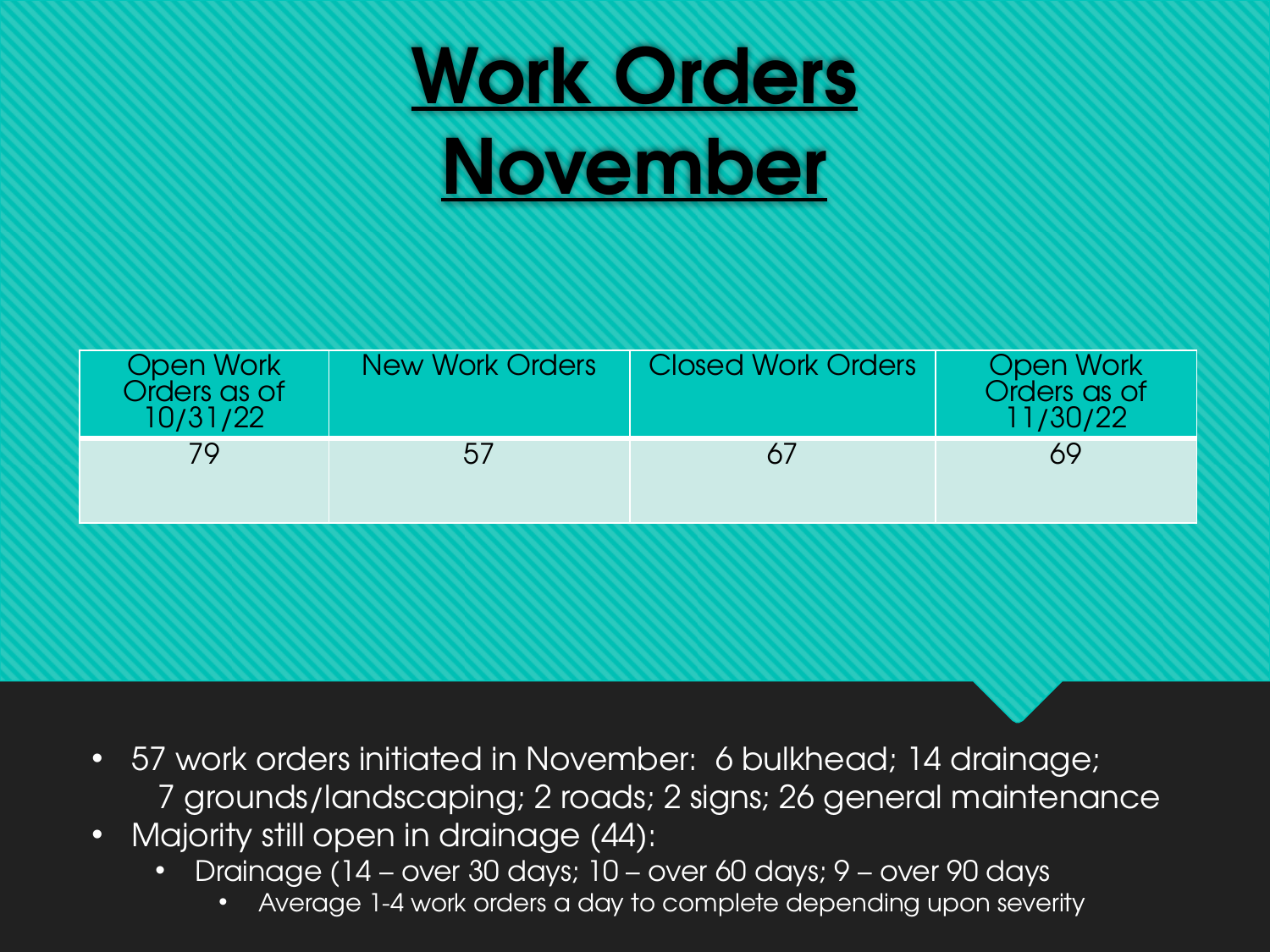

# Work Orders November
| Open Work Orders as of 10/31/22 | New Work Orders | Closed Work Orders | Open Work Orders as of 11/30/22 |
| --- | --- | --- | --- |
| 79 | 57 | 67 | 69 |
57 work orders initiated in November:  6 bulkhead; 14 drainage;             7 grounds/landscaping; 2 roads; 2 signs; 26 general maintenance
Majority still open in drainage (44):
Drainage (14 – over 30 days; 10 – over 60 days; 9 – over 90 days
Average 1-4 work orders a day to complete depending upon severity